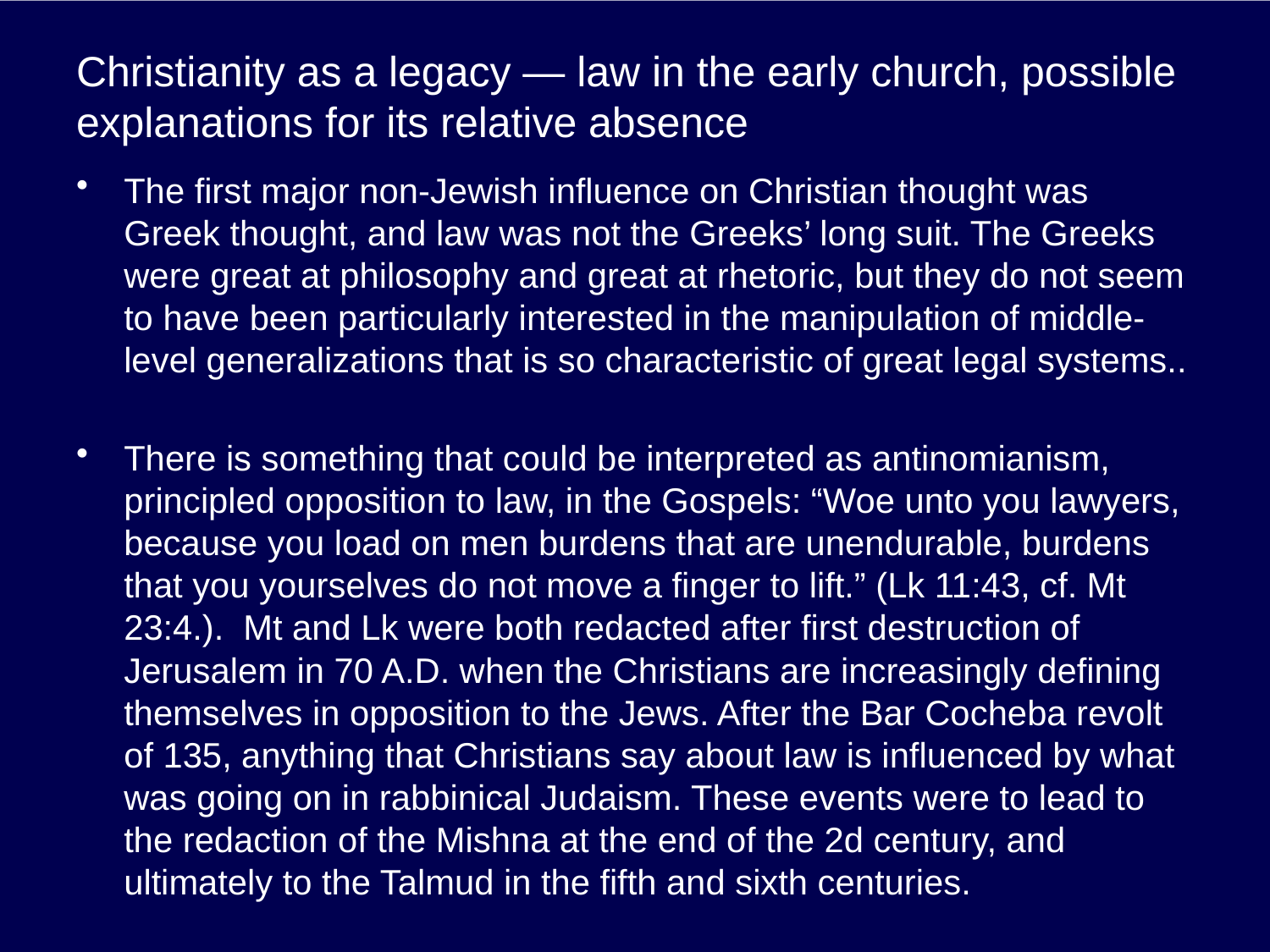

# Christianity as a legacy — law in the early church, possible explanations for its relative absence
The first major non-Jewish influence on Christian thought was Greek thought, and law was not the Greeks’ long suit. The Greeks were great at philosophy and great at rhetoric, but they do not seem to have been particularly interested in the manipulation of middle-level generalizations that is so characteristic of great legal systems..

There is something that could be interpreted as antinomianism, principled opposition to law, in the Gospels: “Woe unto you lawyers, because you load on men burdens that are unendurable, burdens that you yourselves do not move a finger to lift.” (Lk 11:43, cf. Mt 23:4.).  Mt and Lk were both redacted after first destruction of Jerusalem in 70 A.D. when the Christians are increasingly defining themselves in opposition to the Jews. After the Bar Cocheba revolt of 135, anything that Christians say about law is influenced by what was going on in rabbinical Judaism. These events were to lead to the redaction of the Mishna at the end of the 2d century, and ultimately to the Talmud in the fifth and sixth centuries.